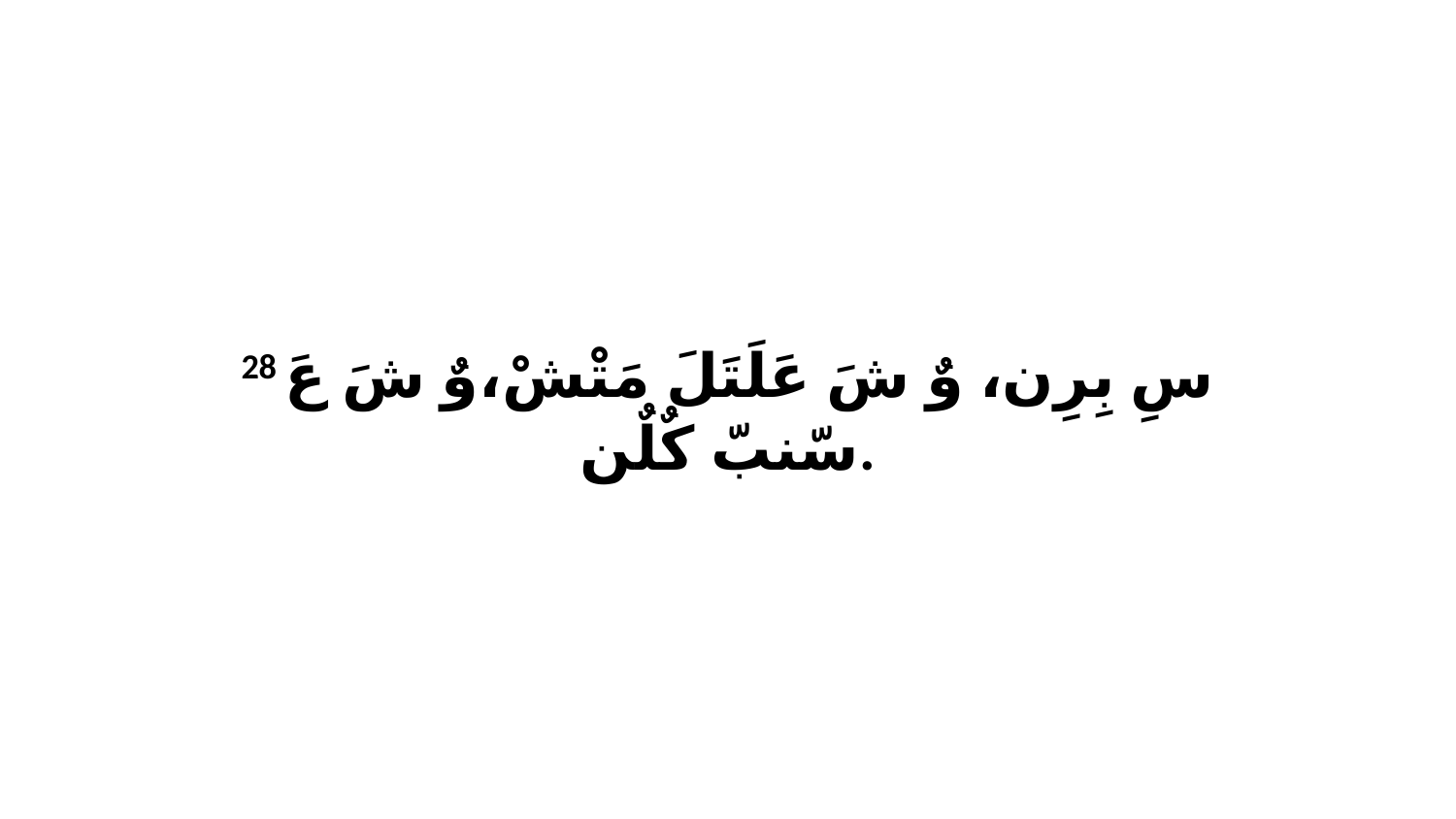

28 سِ بِرِن، وٌ شَ عَلَتَلَ مَتْشْ،وٌ شَ عَ سّنبّ كٌلٌن.